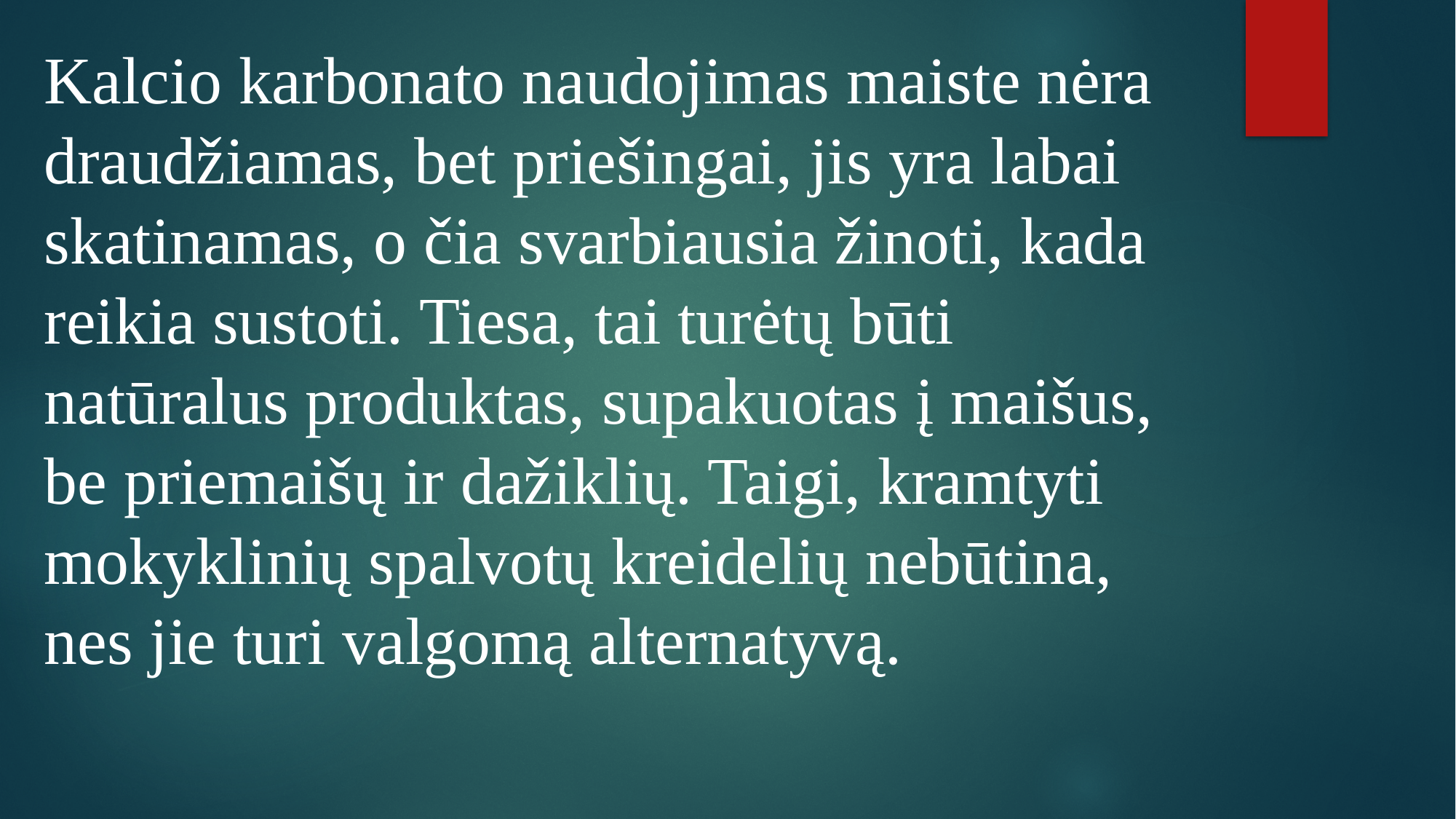

Kalcio karbonato naudojimas maiste nėra draudžiamas, bet priešingai, jis yra labai skatinamas, o čia svarbiausia žinoti, kada reikia sustoti. Tiesa, tai turėtų būti natūralus produktas, supakuotas į maišus, be priemaišų ir dažiklių. Taigi, kramtyti mokyklinių spalvotų kreidelių nebūtina, nes jie turi valgomą alternatyvą.